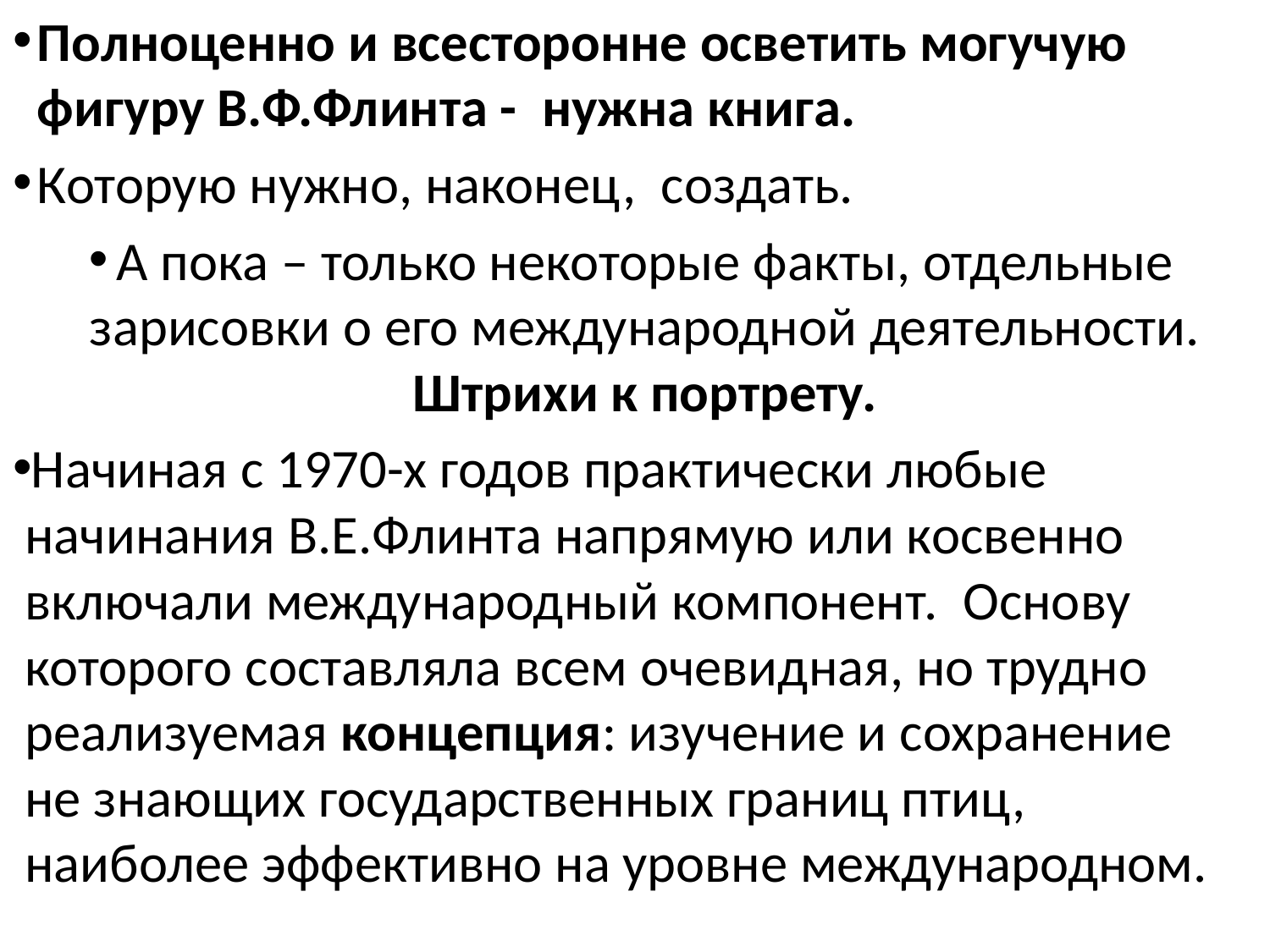

Полноценно и всесторонне осветить могучую фигуру В.Ф.Флинта -  нужна книга.
Которую нужно, наконец,  создать.
А пока – только некоторые факты, отдельные зарисовки о его международной деятельности. Штрихи к портрету.
Начиная с 1970-х годов практически любые начинания В.Е.Флинта напрямую или косвенно включали международный компонент.  Основу которого составляла всем очевидная, но трудно реализуемая концепция: изучение и сохранение  не знающих государственных границ птиц, наиболее эффективно на уровне международном.